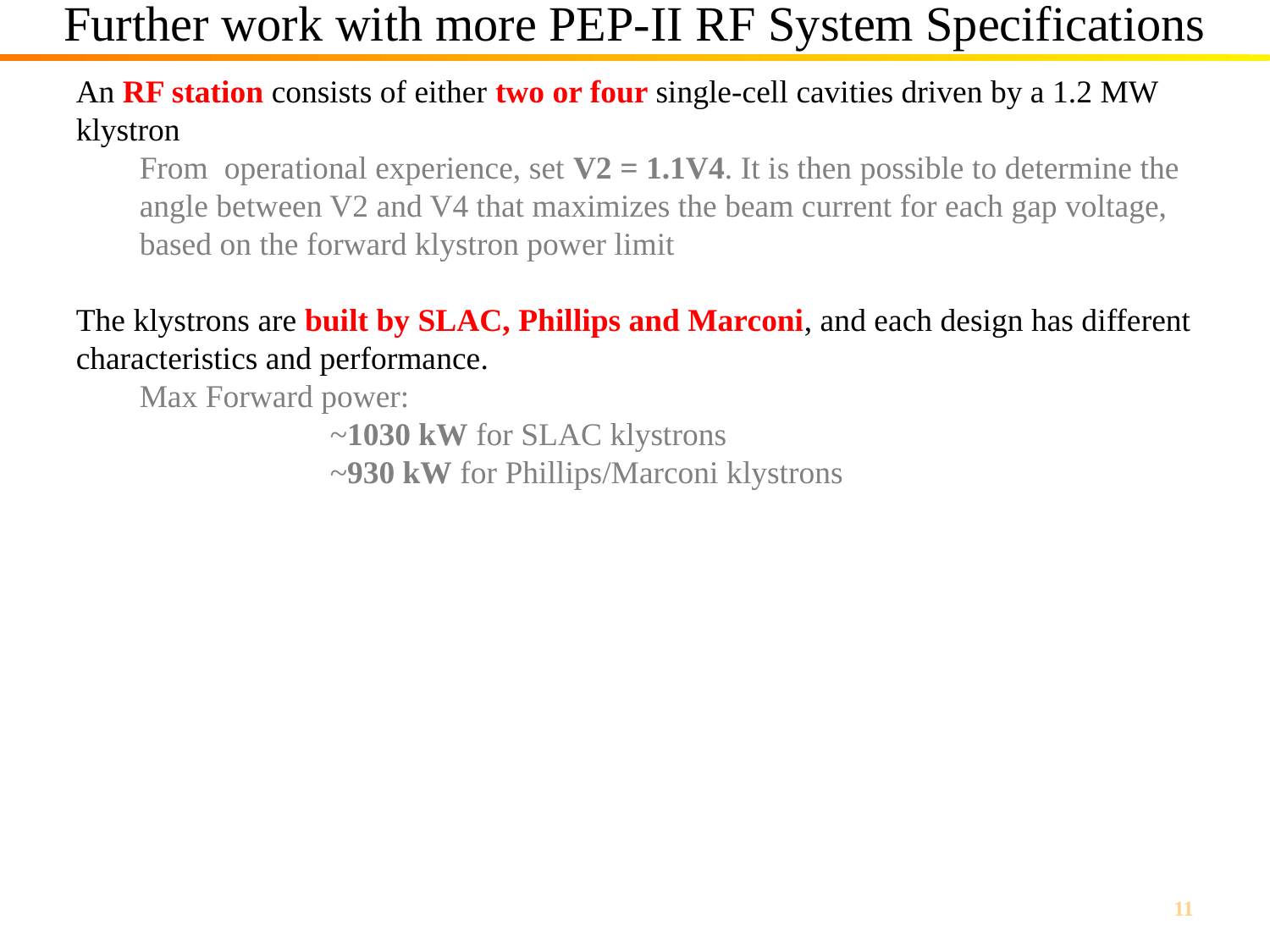

# Further work with more PEP-II RF System Specifications
An RF station consists of either two or four single-cell cavities driven by a 1.2 MW klystron
From  operational experience, set V2 = 1.1V4. It is then possible to determine the angle between V2 and V4 that maximizes the beam current for each gap voltage, based on the forward klystron power limit

The klystrons are built by SLAC, Phillips and Marconi, and each design has different characteristics and performance.
Max Forward power:
		~1030 kW for SLAC klystrons
		~930 kW for Phillips/Marconi klystrons

11